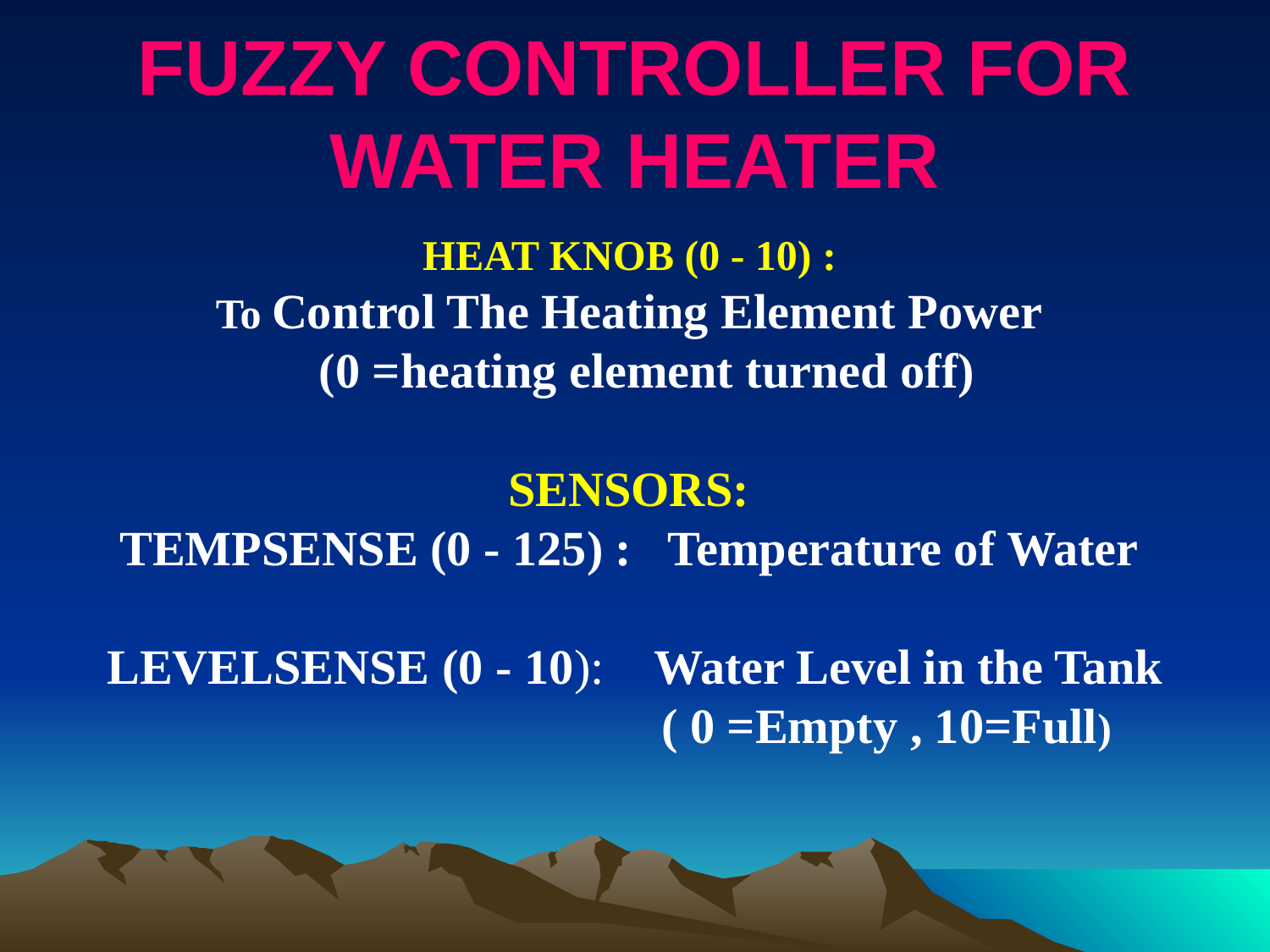

# FUZZY CONTROLLER FOR WATER HEATER
HEAT KNOB (0 - 10) :
To Control The Heating Element Power
  (0 =heating element turned off)

SENSORS:
TEMPSENSE (0 - 125) :   Temperature of Water

LEVELSENSE (0 - 10):    Water Level in the Tank
                                         ( 0 =Empty , 10=Full)